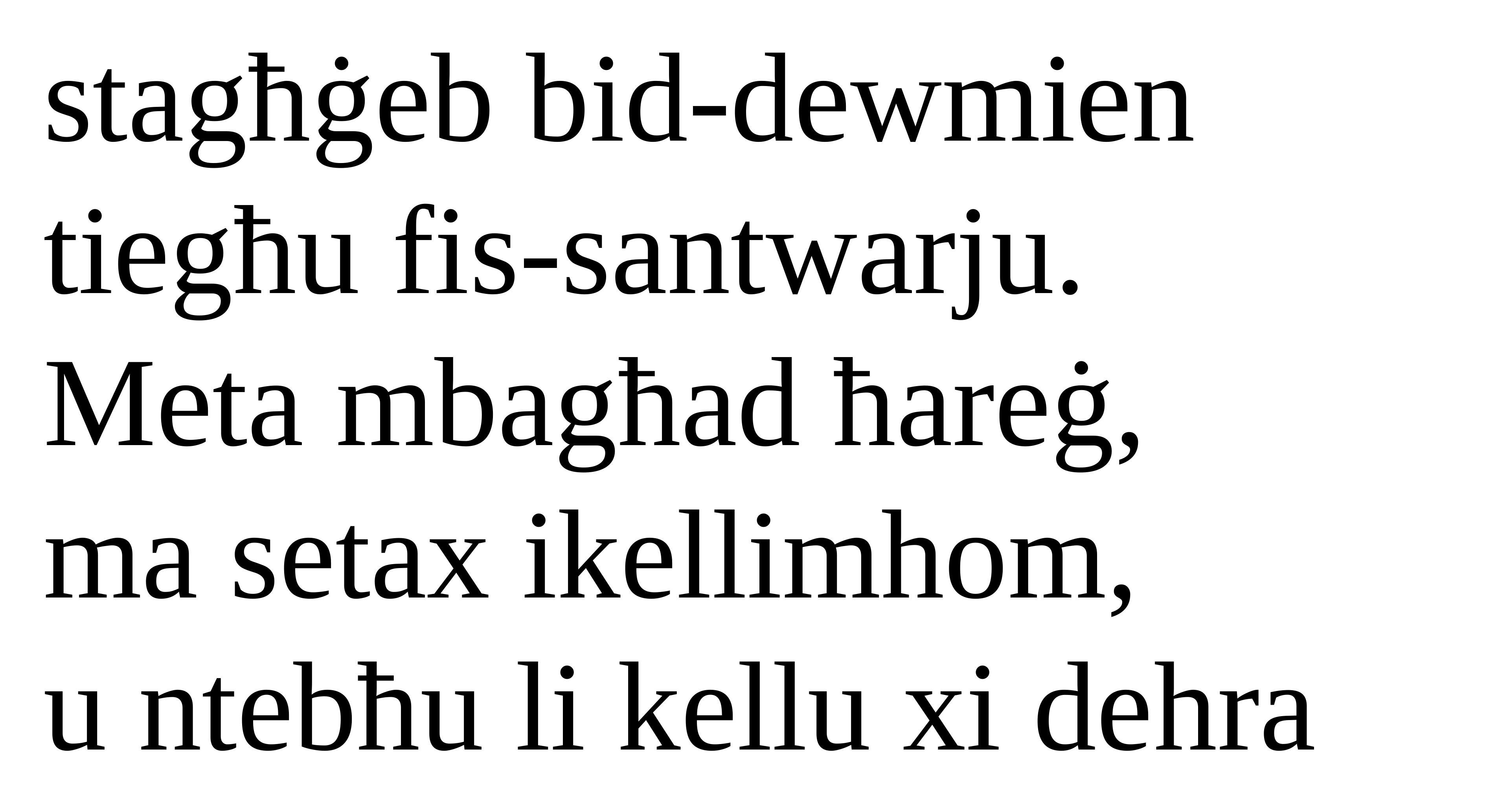

stagħġeb bid-dewmien
tiegħu fis-santwarju.
Meta mbagħad ħareġ,
ma setax ikellimhom,
u ntebħu li kellu xi dehra